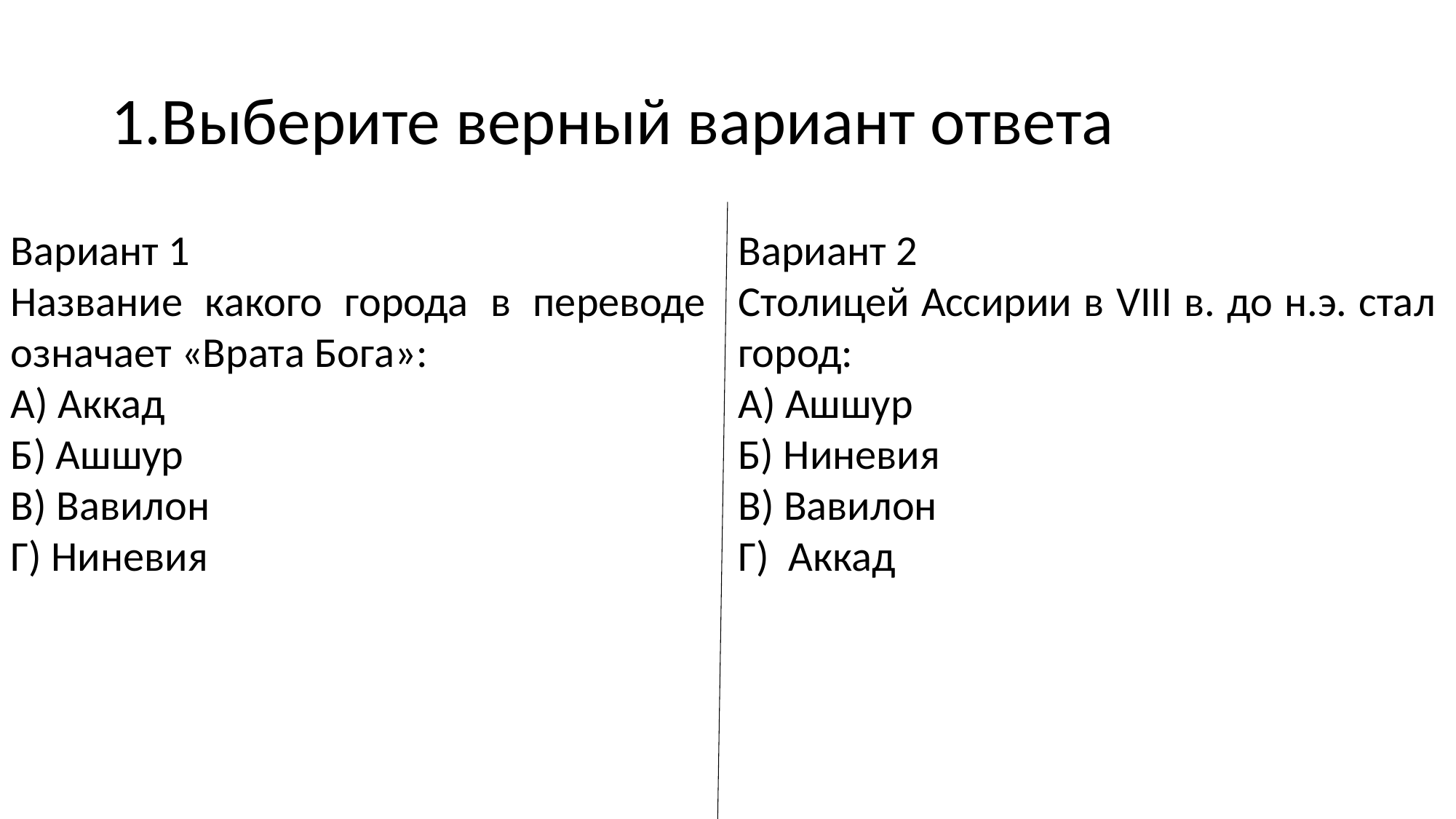

# 1.Выберите верный вариант ответа
Вариант 1
Название какого города в переводе означает «Врата Бога»:
А) Аккад
Б) Ашшур
В) Вавилон
Г) Ниневия
Вариант 2
Столицей Ассирии в VIII в. до н.э. стал город:
А) Ашшур
Б) Ниневия
В) Вавилон
Г)  Аккад